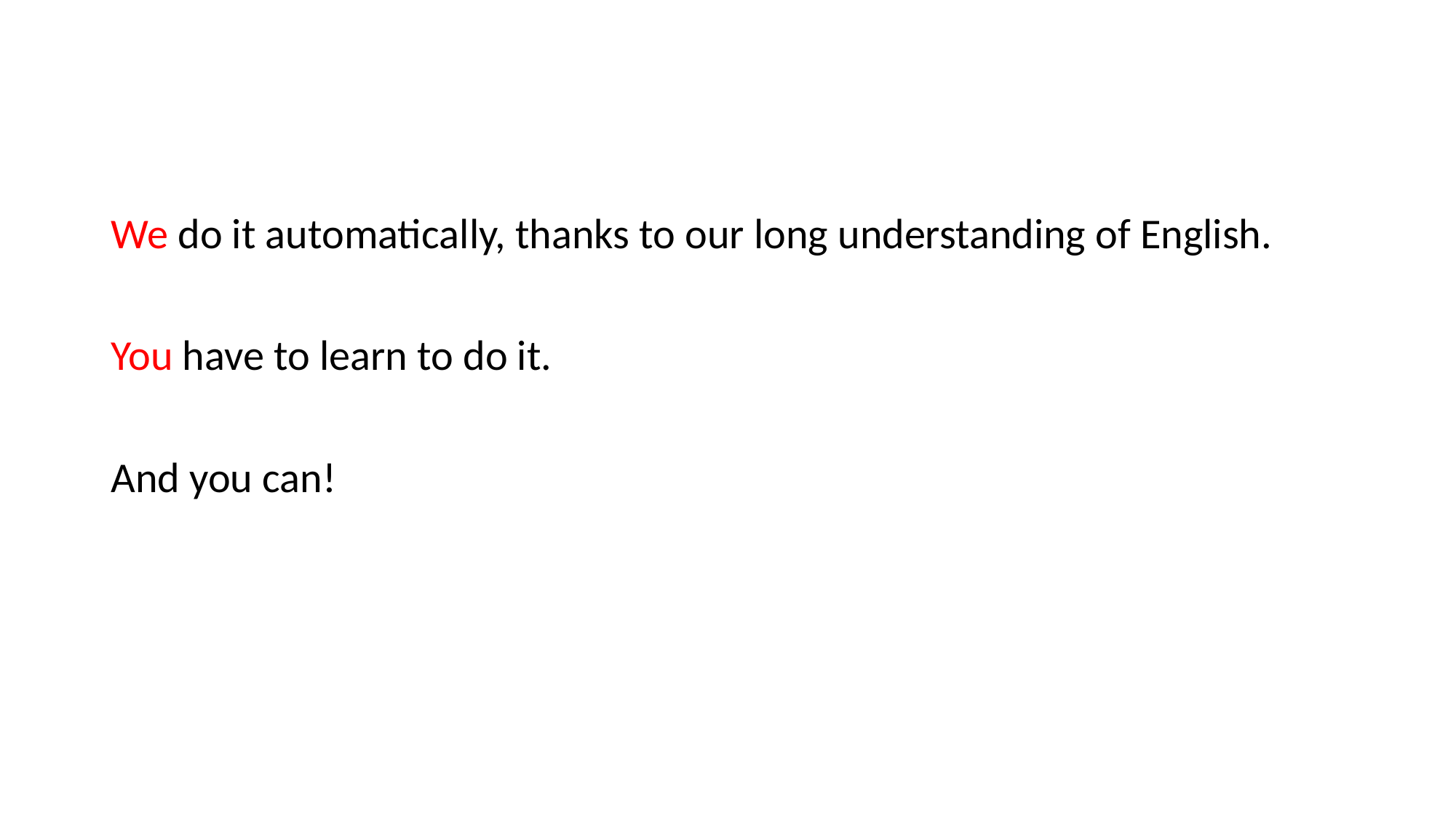

We do it automatically, thanks to our long understanding of English.

You have to learn to do it.

And you can!